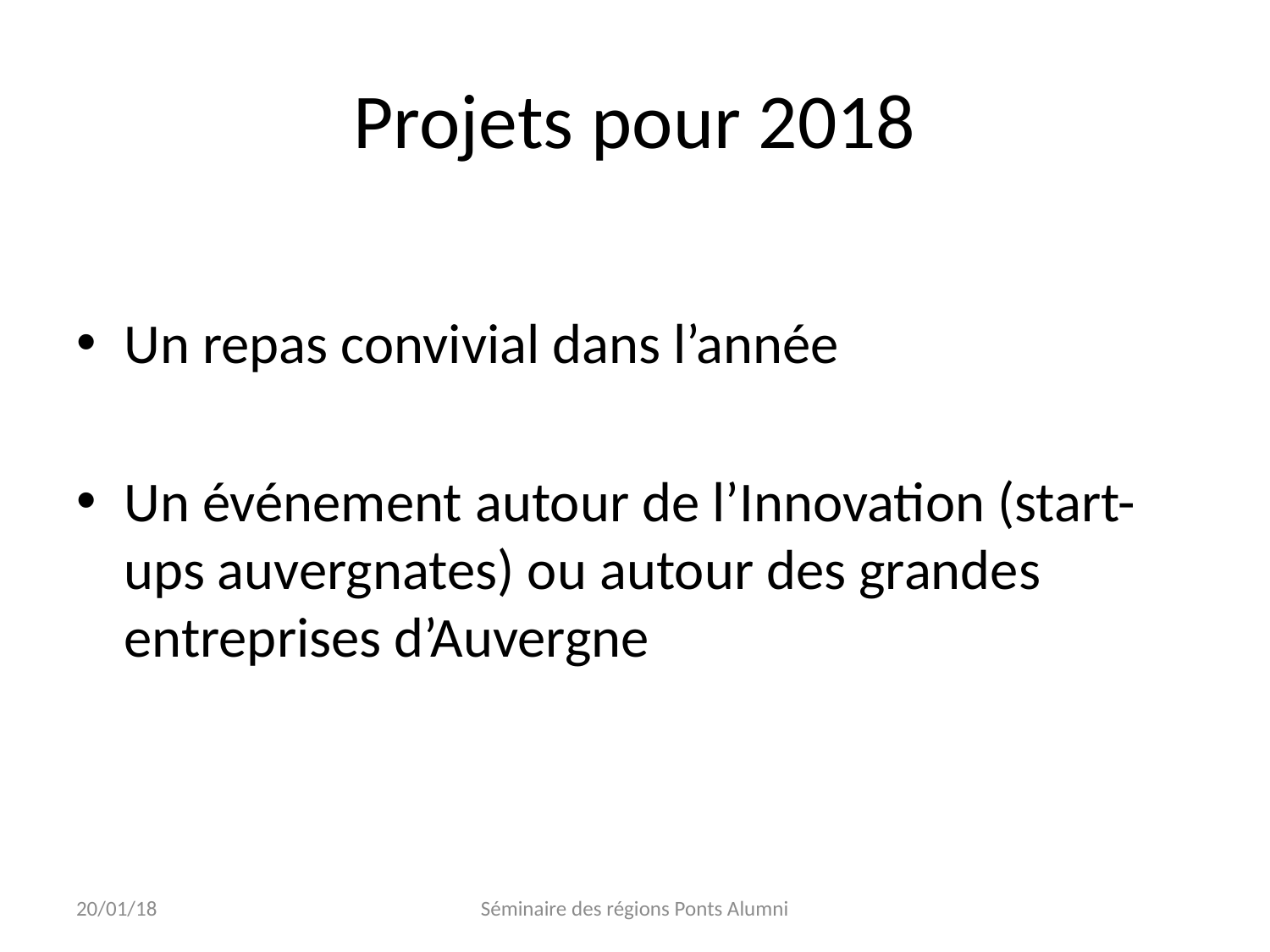

# Projets pour 2018

Un repas convivial dans l’année

Un événement autour de l’Innovation (start-ups auvergnates) ou autour des grandes entreprises d’Auvergne
20/01/18
Séminaire des régions Ponts Alumni